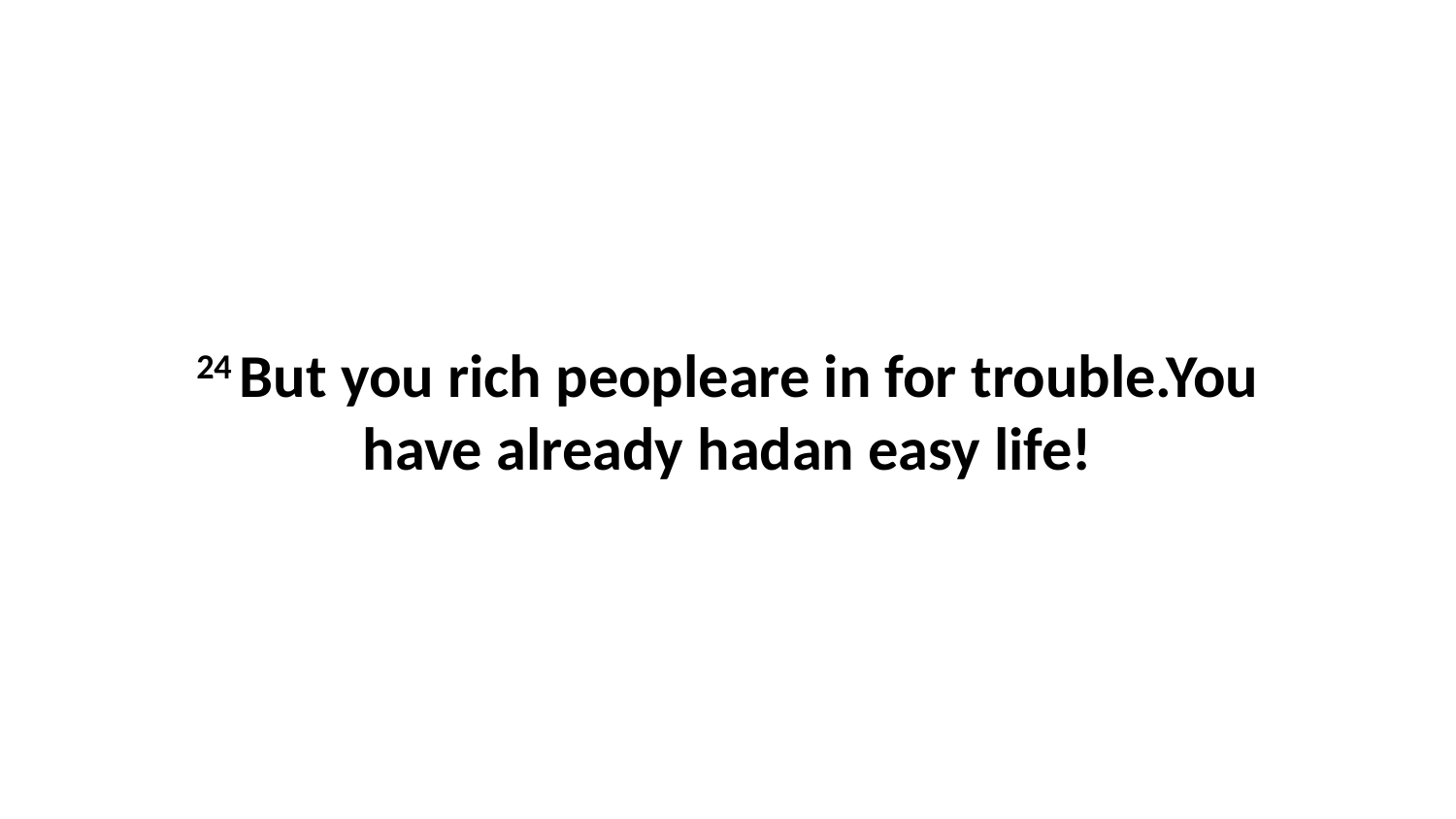

24 But you rich peopleare in for trouble.You have already hadan easy life!